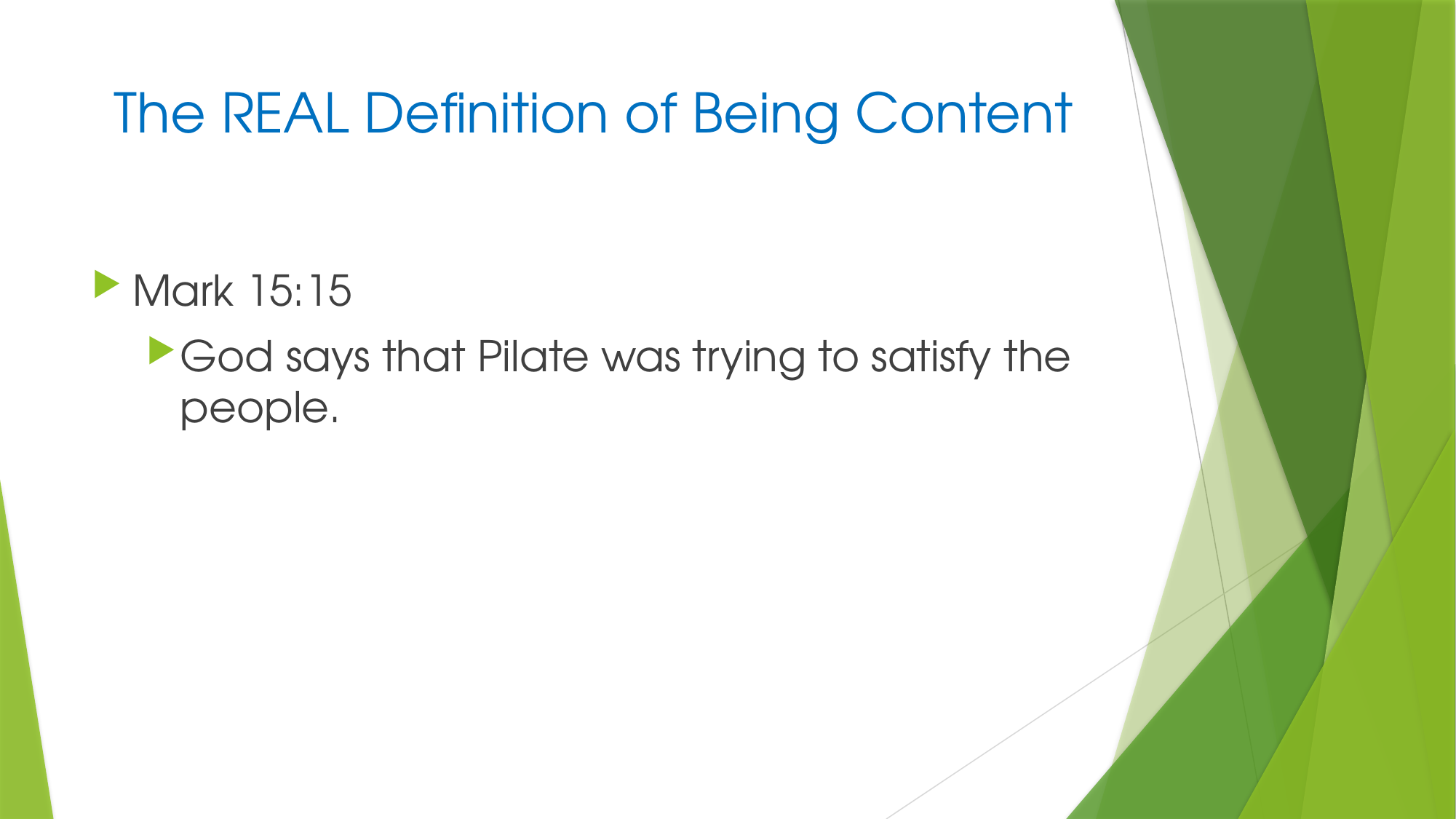

# The REAL Definition of Being Content
Mark 15:15
God says that Pilate was trying to satisfy the people.